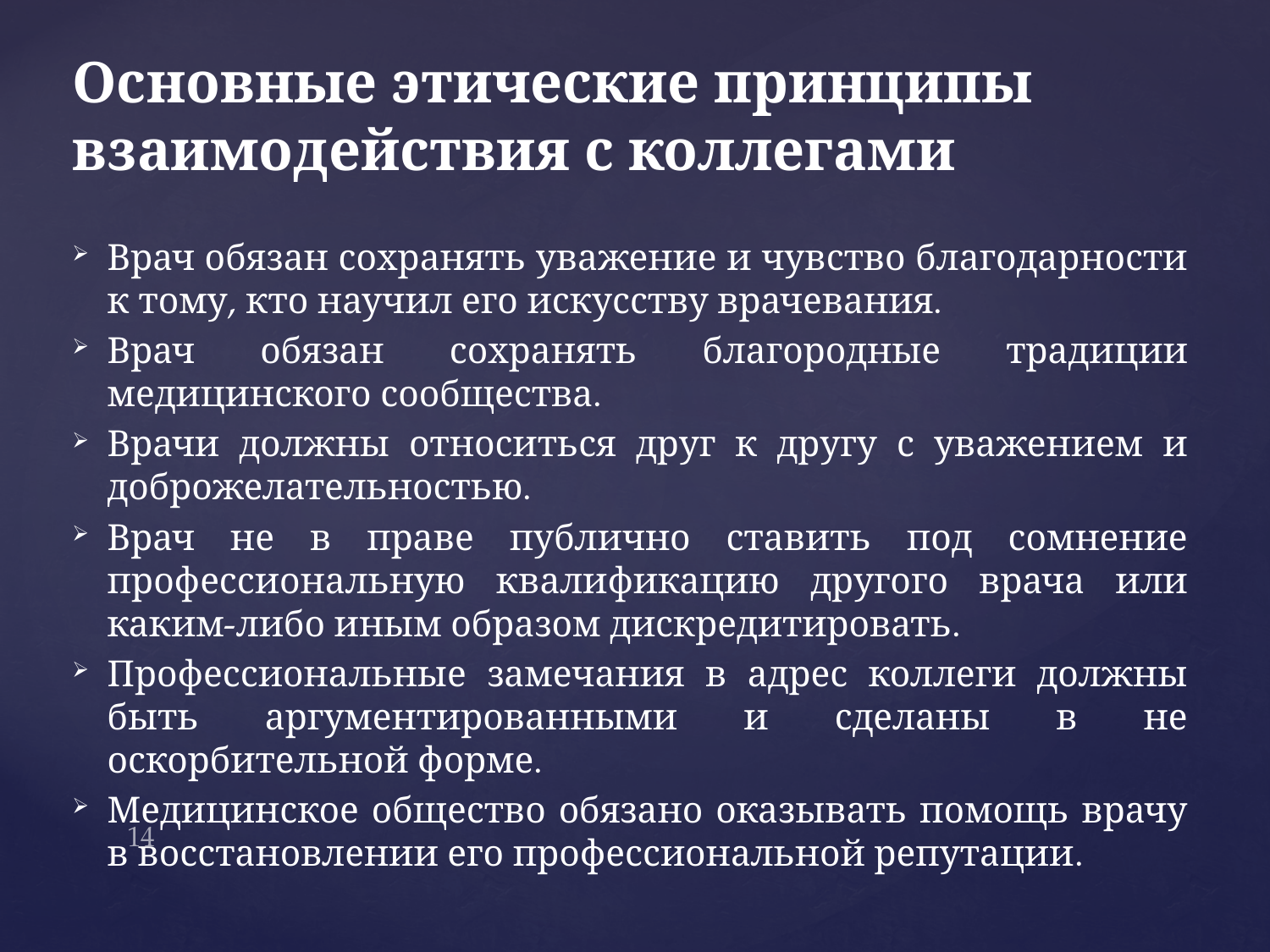

# Основные этические принципы взаимодействия с коллегами
Врач обязан сохранять уважение и чувство благодарности к тому, кто научил его искусству врачевания.
Врач обязан сохранять благородные традиции медицинского сообщества.
Врачи должны относиться друг к другу с уважением и доброжелательностью.
Врач не в праве публично ставить под сомнение профессиональную квалификацию другого врача или каким-либо иным образом дискредитировать.
Профессиональные замечания в адрес коллеги должны быть аргументированными и сделаны в не оскорбительной форме.
Медицинское общество обязано оказывать помощь врачу в восстановлении его профессиональной репутации.

14